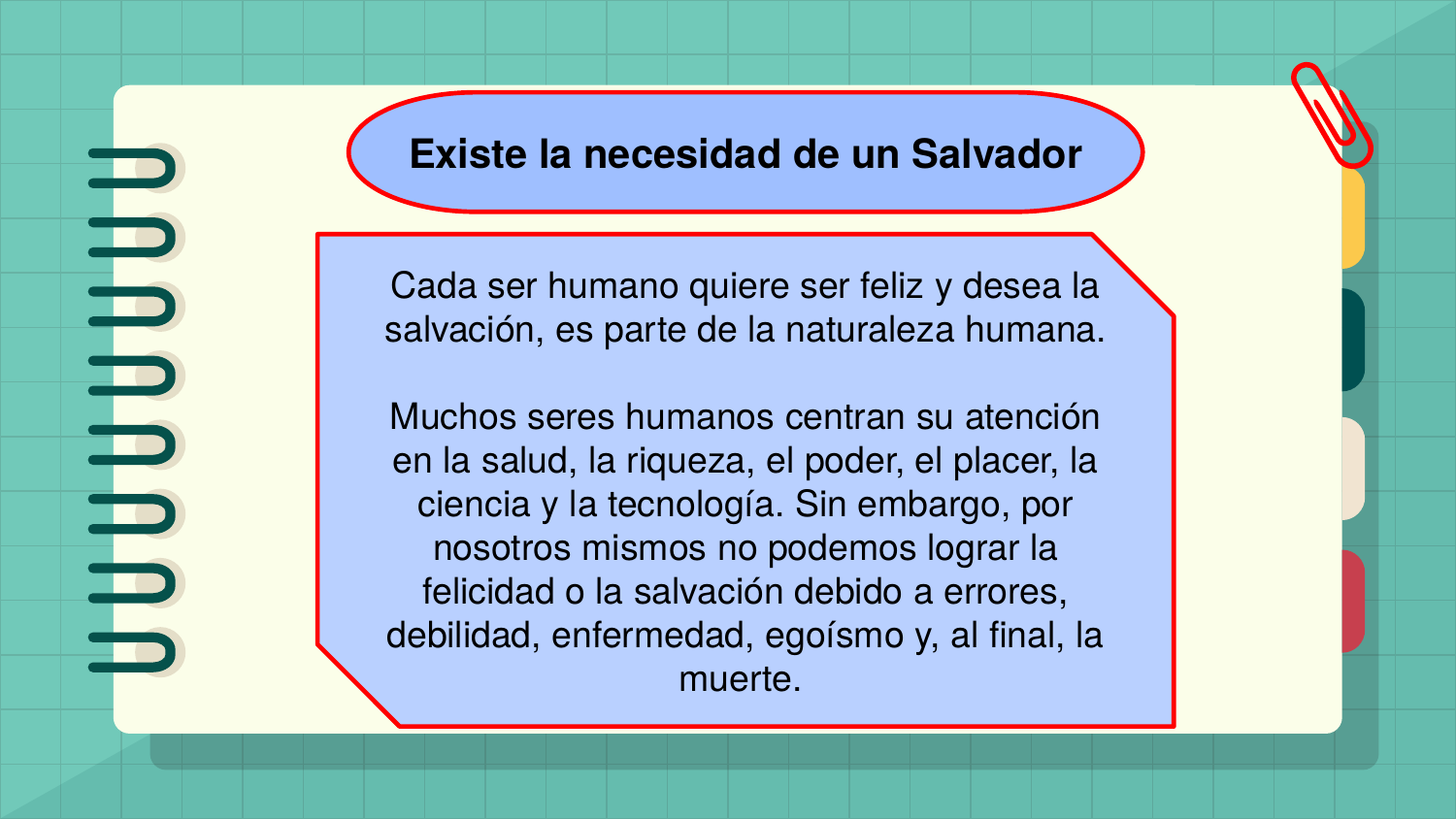

Existe la necesidad de un Salvador
Cada ser humano quiere ser feliz y desea la salvación, es parte de la naturaleza humana.

Muchos seres humanos centran su atención en la salud, la riqueza, el poder, el placer, la ciencia y la tecnología. Sin embargo, por nosotros mismos no podemos lograr la felicidad o la salvación debido a errores, debilidad, enfermedad, egoísmo y, al final, la muerte.